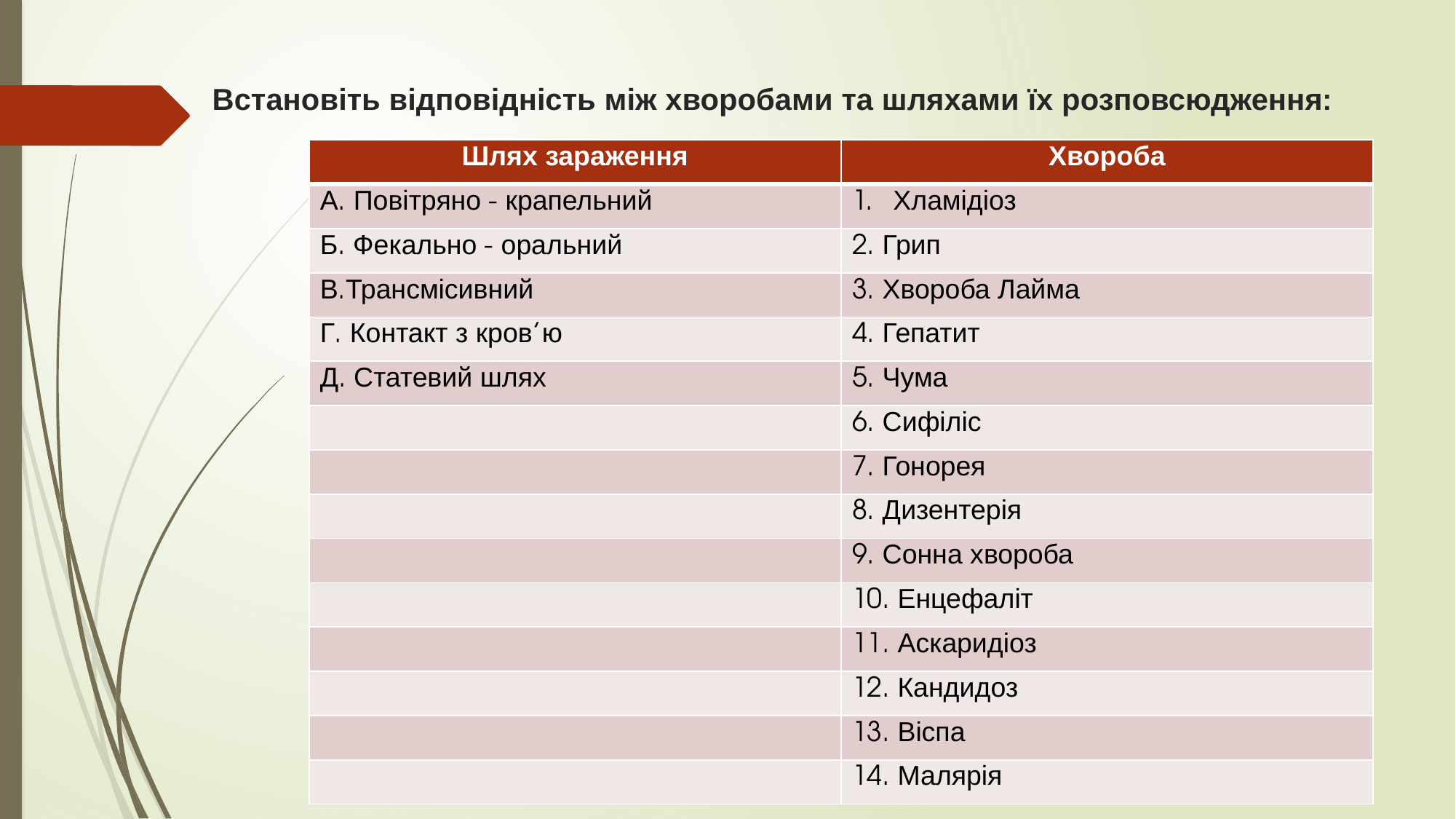

# Встановіть відповідність між хворобами та шляхами їх розповсюдження:
| Шлях зараження | Хвороба |
| --- | --- |
| А. Повітряно - крапельний | Хламідіоз |
| Б. Фекально - оральний | 2. Грип |
| В.Трансмісивний | 3. Хвороба Лайма |
| Г. Контакт з кров’ю | 4. Гепатит |
| Д. Статевий шлях | 5. Чума |
|  | 6. Сифіліс |
|  | 7. Гонорея |
|  | 8. Дизентерія |
|  | 9. Сонна хвороба |
|  | 10. Енцефаліт |
|  | 11. Аскаридіоз |
|  | 12. Кандидоз |
|  | 13. Віспа |
|  | 14. Малярія |